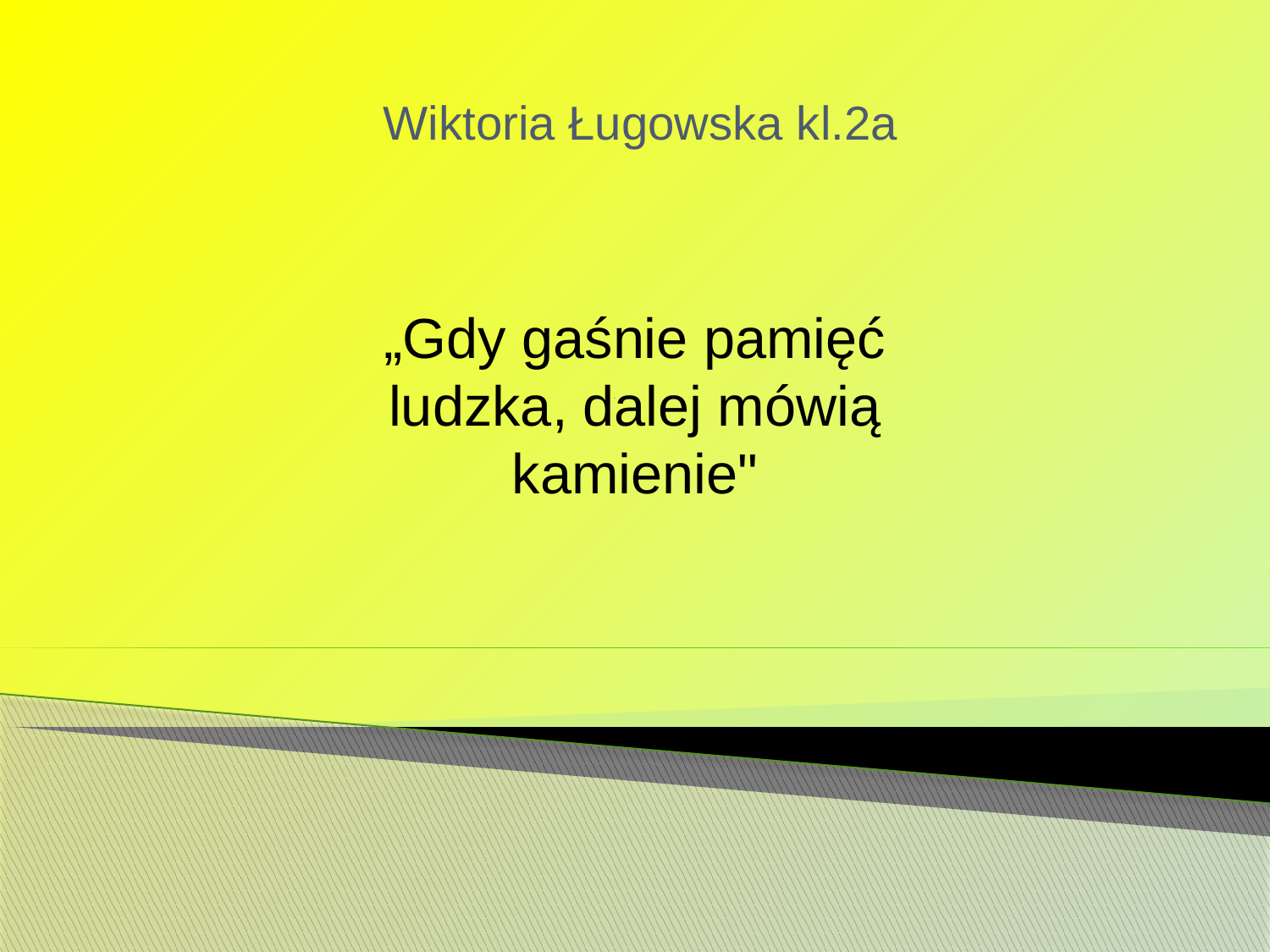

Wiktoria Ługowska kl.2a
„Gdy gaśnie pamięć ludzka, dalej mówią kamienie"
# .